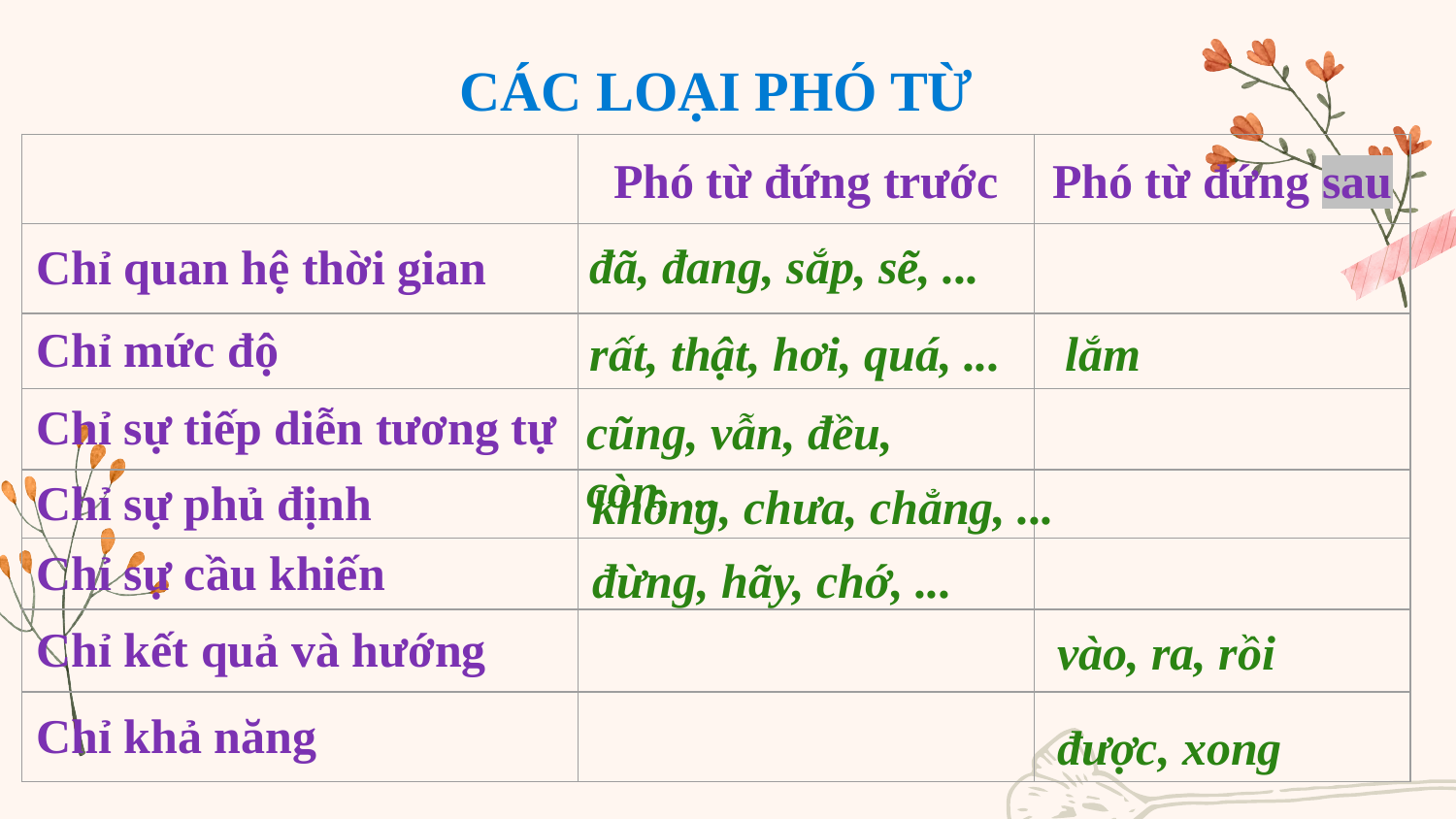

CÁC LOẠI PHÓ TỪ
|  | Phó từ đứng trước | Phó từ đứng sau |
| --- | --- | --- |
| Chỉ quan hệ thời gian |  |  |
| Chỉ mức độ |  |  |
| Chỉ sự tiếp diễn tương tự |  |  |
| Chỉ sự phủ định |  |  |
| Chỉ sự cầu khiến |  |  |
| Chỉ kết quả và hướng |  |  |
| Chỉ khả năng |  |  |
đã, đang, sắp, sẽ, ...
rất, thật, hơi, quá, ...
lắm
cũng, vẫn, đều, còn, ...
không, chưa, chẳng, ...

đừng, hãy, chớ, ...
vào, ra, rồi
được, xong